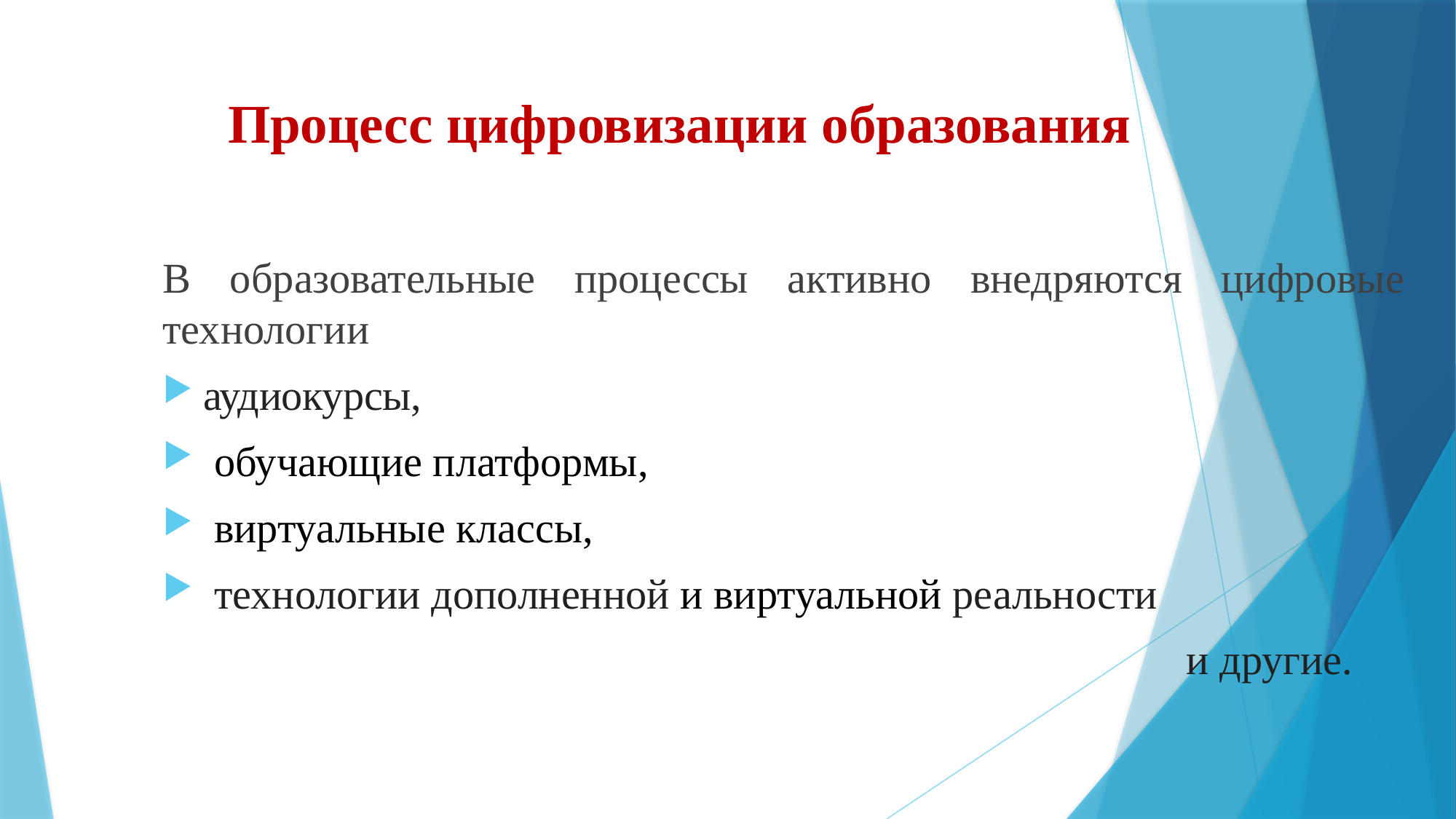

# Процесс цифровизации образования

В образовательные процессы активно внедряются цифровые технологии
аудиокурсы,
 обучающие платформы,
 виртуальные классы,
 технологии дополненной и виртуальной реальности
                                                                                                 и другие.